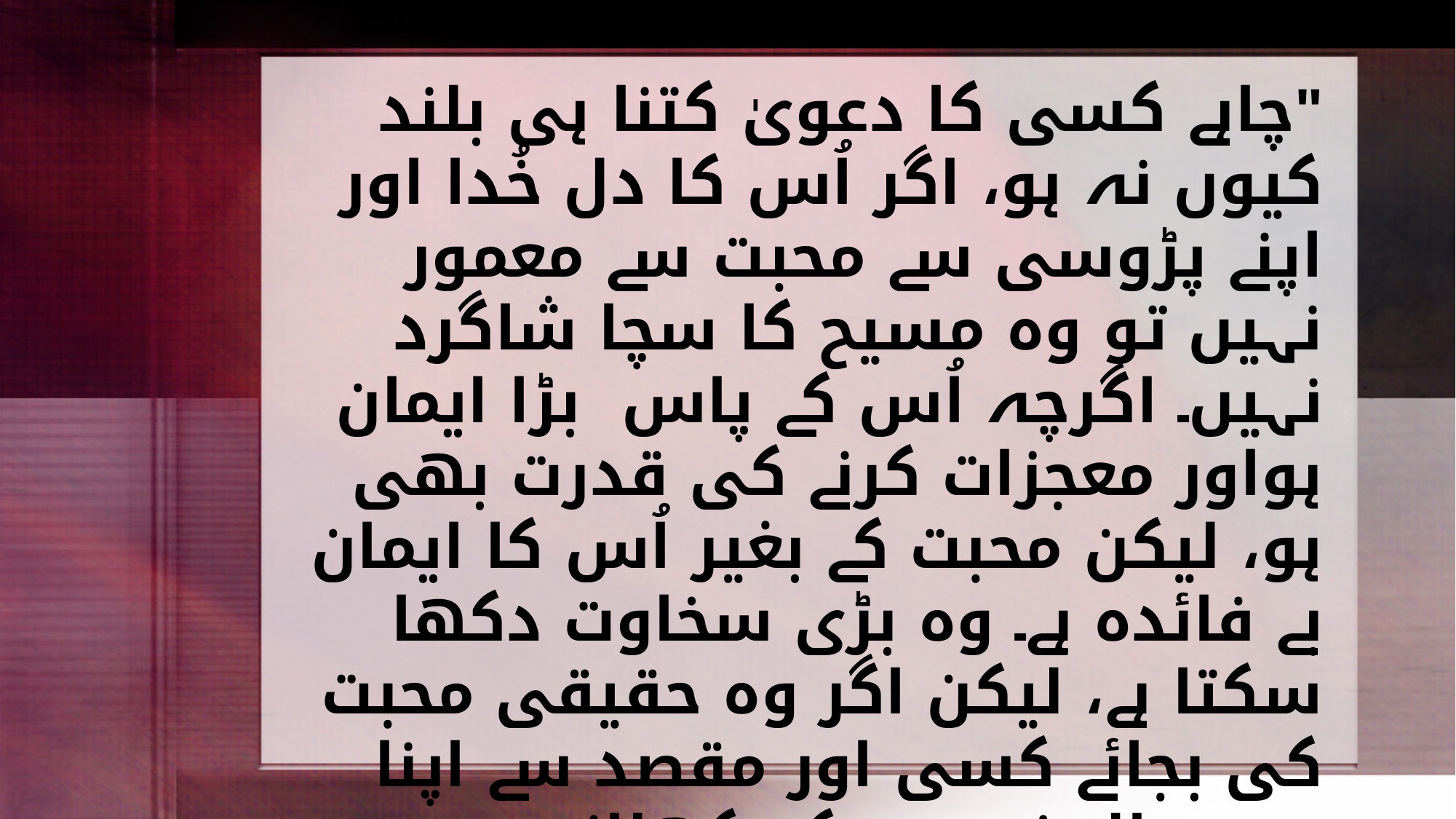

"چاہے کسی کا دعویٰ کتنا ہی بلند کیوں نہ ہو، اگر اُس کا دل خُدا اور اپنے پڑوسی سے محبت سے معمور نہیں تو وہ مسیح کا سچا شاگرد نہیں۔ اگرچہ اُس کے پاس  بڑا ایمان ہواور معجزات کرنے کی قدرت بھی ہو، لیکن محبت کے بغیر اُس کا ایمان بے فائدہ ہے۔ وہ بڑی سخاوت دکھا سکتا ہے، لیکن اگر وہ حقیقی محبت کی بجائے کسی اور مقصد سے اپنا سب مال غریبوں کو کھلانے میں دے دے تو یہ عمل اُسےخُدا کے حضور مقبول نہ بنائے گا۔ اپنے جوش میں وہ شہادت کی موت بھی قبول کر سکتا ہے لیکن اگر اُس کے پیچھے محبت نہ ہو تو خُدا کی نظر میں وہ ایک گمراہ جوشیلا یا خود غرض منافق سمجھا جائے گا
 (کلیسیا کے درخشاں ستارے صفحات 318، 319)